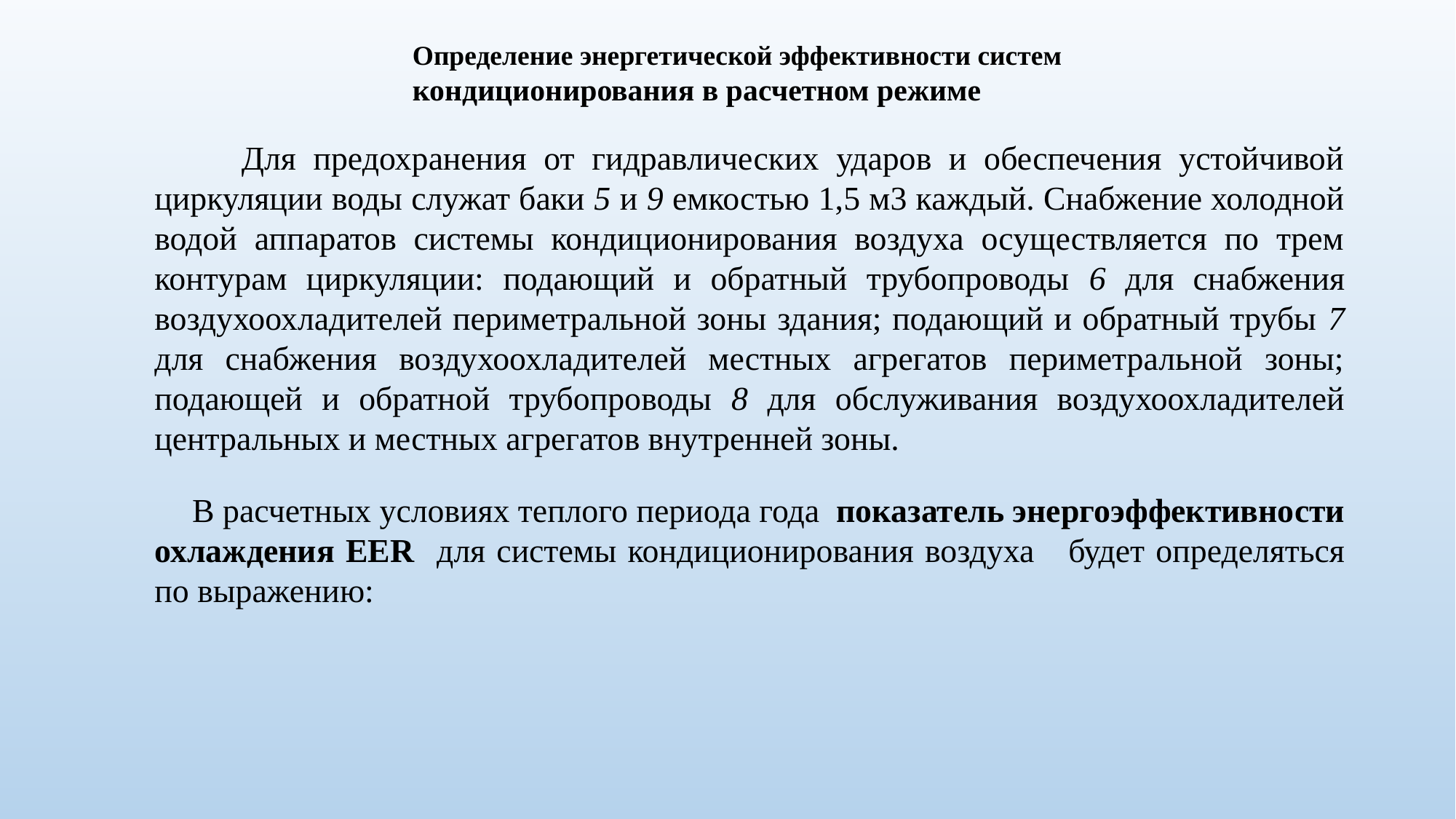

Определение энергетической эффективности систем кондиционирования в расчетном режиме
     Для предохранения от гидравлических ударов и обеспечения устойчивой циркуляции воды служат баки 5 и 9 емкостью 1,5 м3 каждый. Снабжение холодной водой аппаратов системы кондиционирования воздуха осуществляется по трем контурам циркуляции: подающий и обратный трубопроводы 6 для снабжения воздухоохладителей периметральной зоны здания; подающий и обратный трубы 7 для снабжения воздухоохладителей местных агрегатов периметральной зоны; подающей и обратной трубопроводы 8 для обслуживания воздухоохладителей центральных и местных агрегатов внутренней зоны.
     В расчетных условиях теплого периода года  показатель энергоэффективности охлаждения EER  для системы кондиционирования воздуха   будет определяться по выражению: